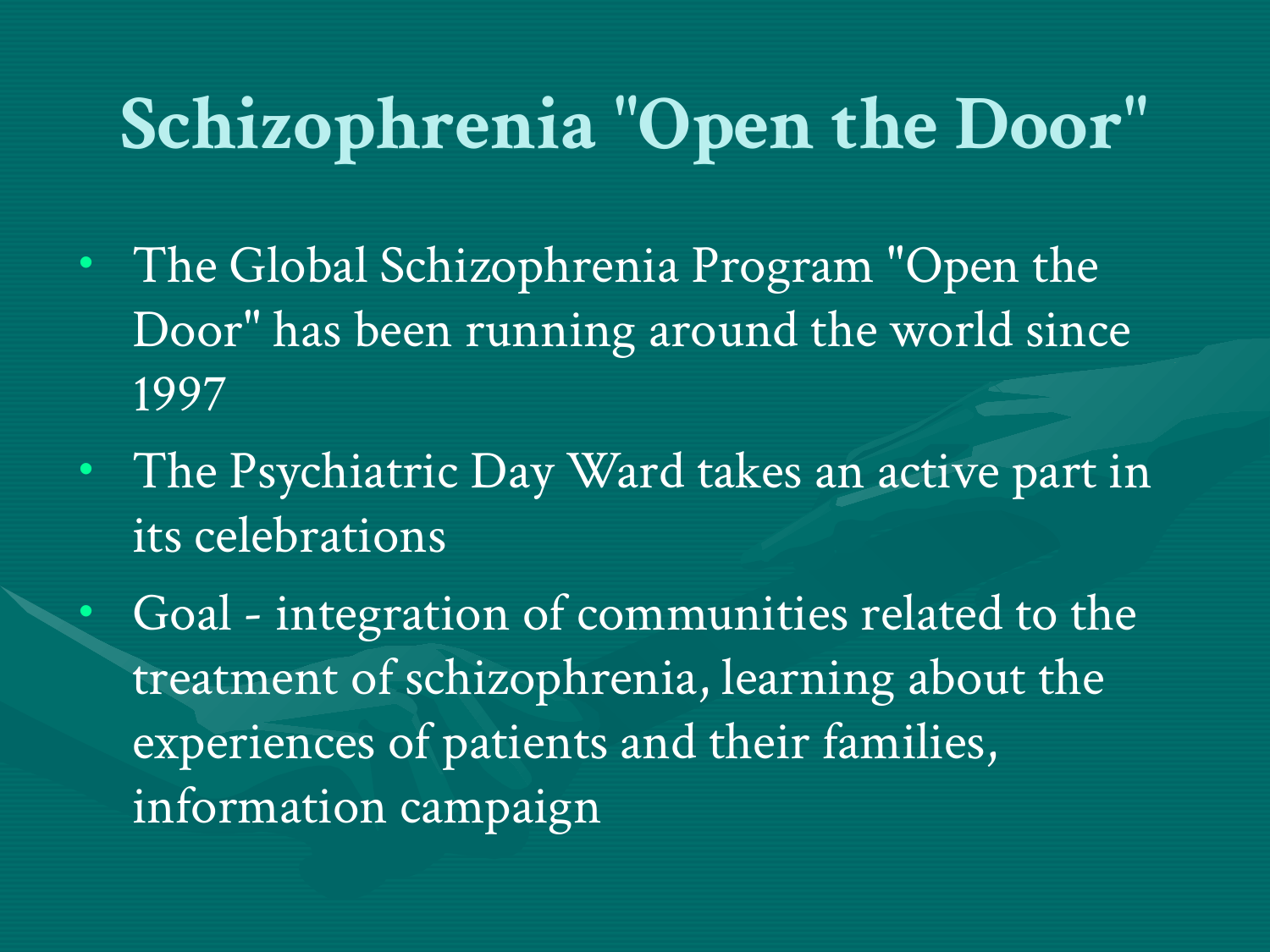

Schizophrenia "Open the Door"
The Global Schizophrenia Program "Open the Door" has been running around the world since 1997
The Psychiatric Day Ward takes an active part in its celebrations
Goal - integration of communities related to the treatment of schizophrenia, learning about the experiences of patients and their families, information campaign